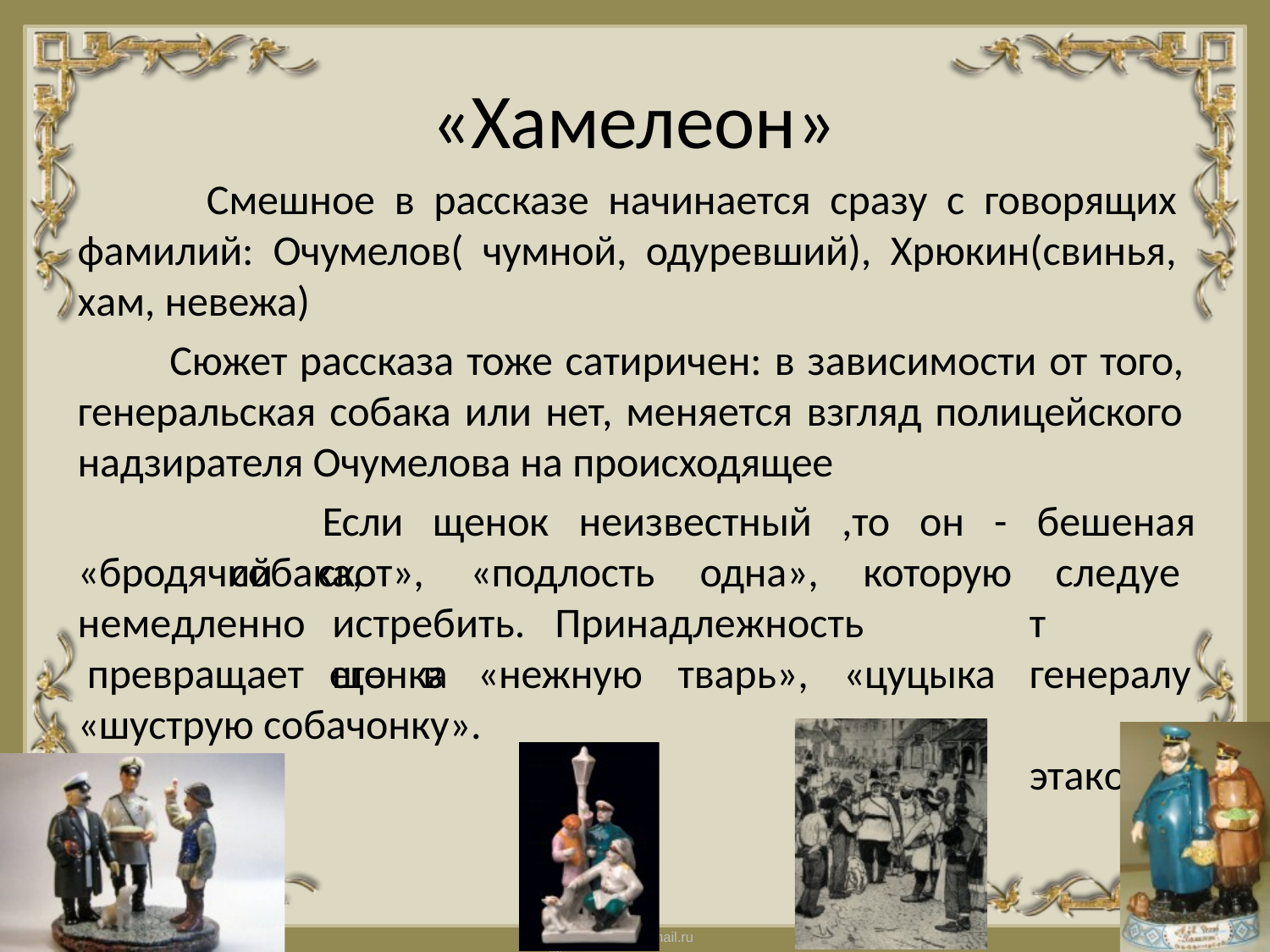

# «Хамелеон»
Смешное в рассказе начинается сразу с говорящих  фамилий: Очумелов( чумной, одуревший), Хрюкин(свинья,  хам, невежа)
Сюжет рассказа тоже сатиричен: в зависимости от того,  генеральская собака или нет, меняется взгляд полицейского  надзирателя Очумелова на происходящее
Если щенок неизвестный ,то он - бешеная собака,
«бродячий  немедленно  превращает
скот»,	«подлость	одна»,	которую
следует  генералу  этакого»,
истребить.	Принадлежность	щенка

его	в	«нежную	тварь»,	«цуцыка
«шуструю собачонку».

mail.ru
FokinaLida.75@